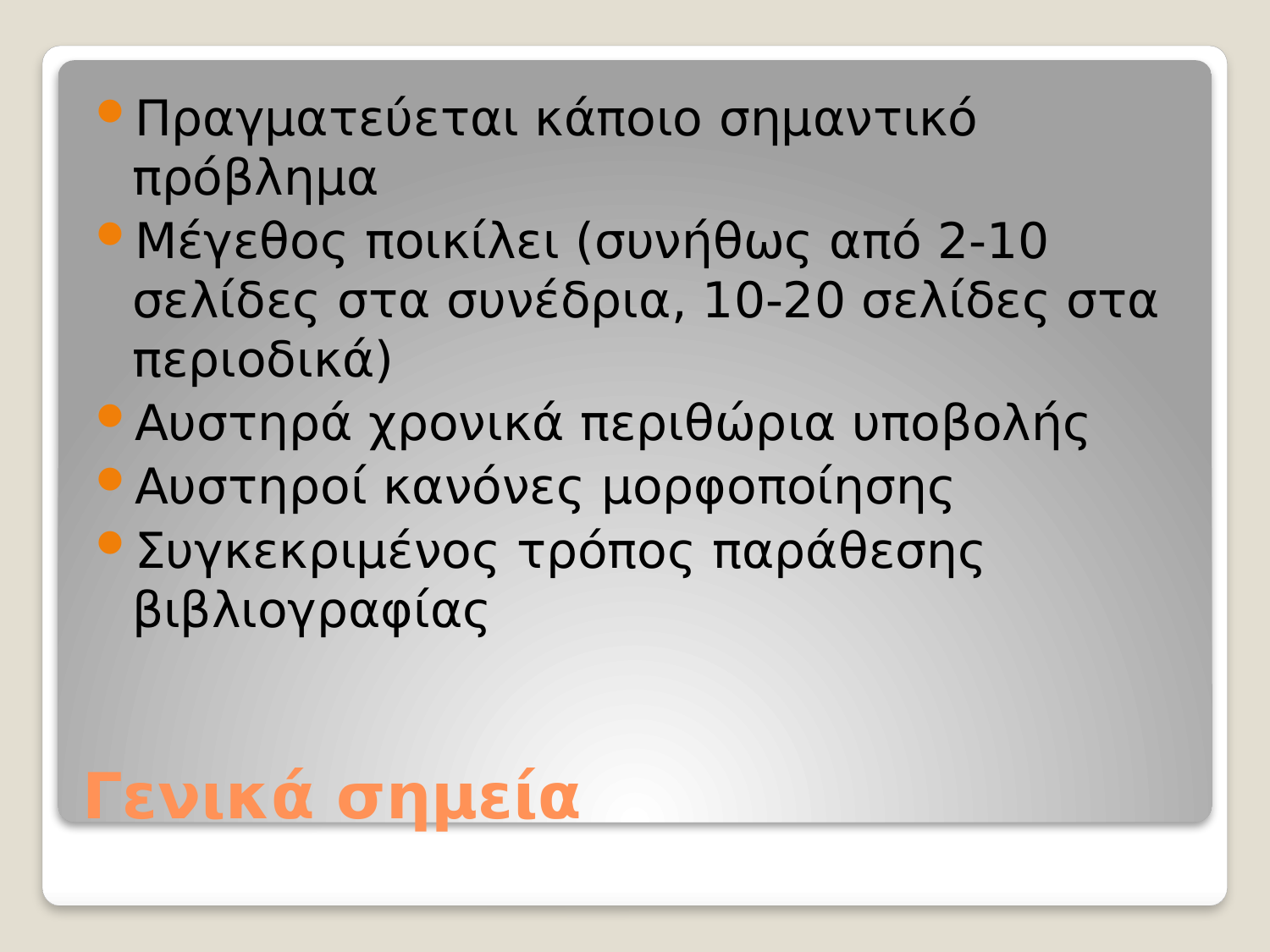

Πραγματεύεται κάποιο σημαντικό πρόβλημα
Μέγεθος ποικίλει (συνήθως από 2-10 σελίδες στα συνέδρια, 10-20 σελίδες στα περιοδικά)
Αυστηρά χρονικά περιθώρια υποβολής
Αυστηροί κανόνες μορφοποίησης
Συγκεκριμένος τρόπος παράθεσης βιβλιογραφίας
# Γενικά σημεία